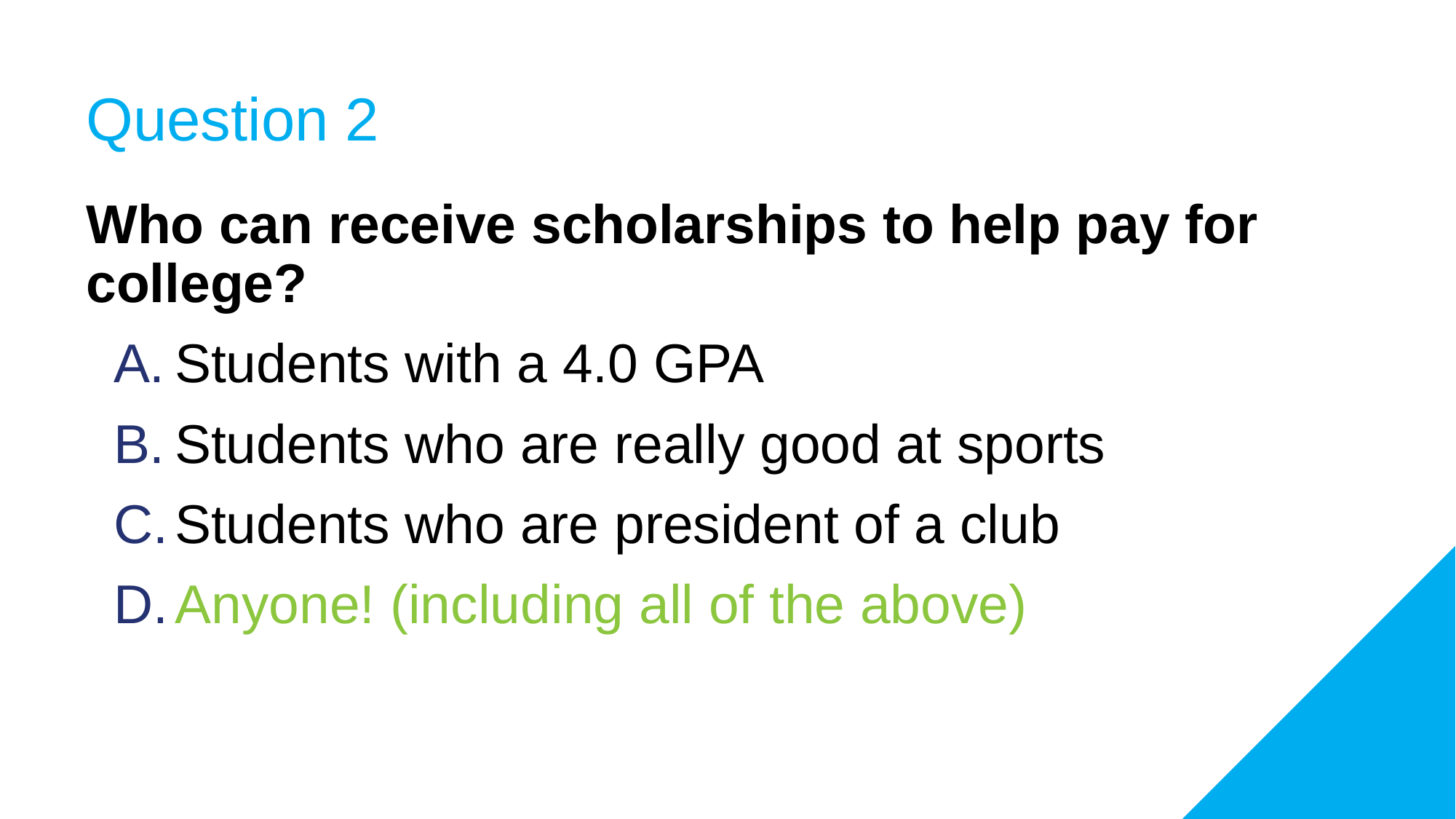

# Question 2
Who can receive scholarships to help pay for college?
Students with a 4.0 GPA
Students who are really good at sports
Students who are president of a club
Anyone! (including all of the above)